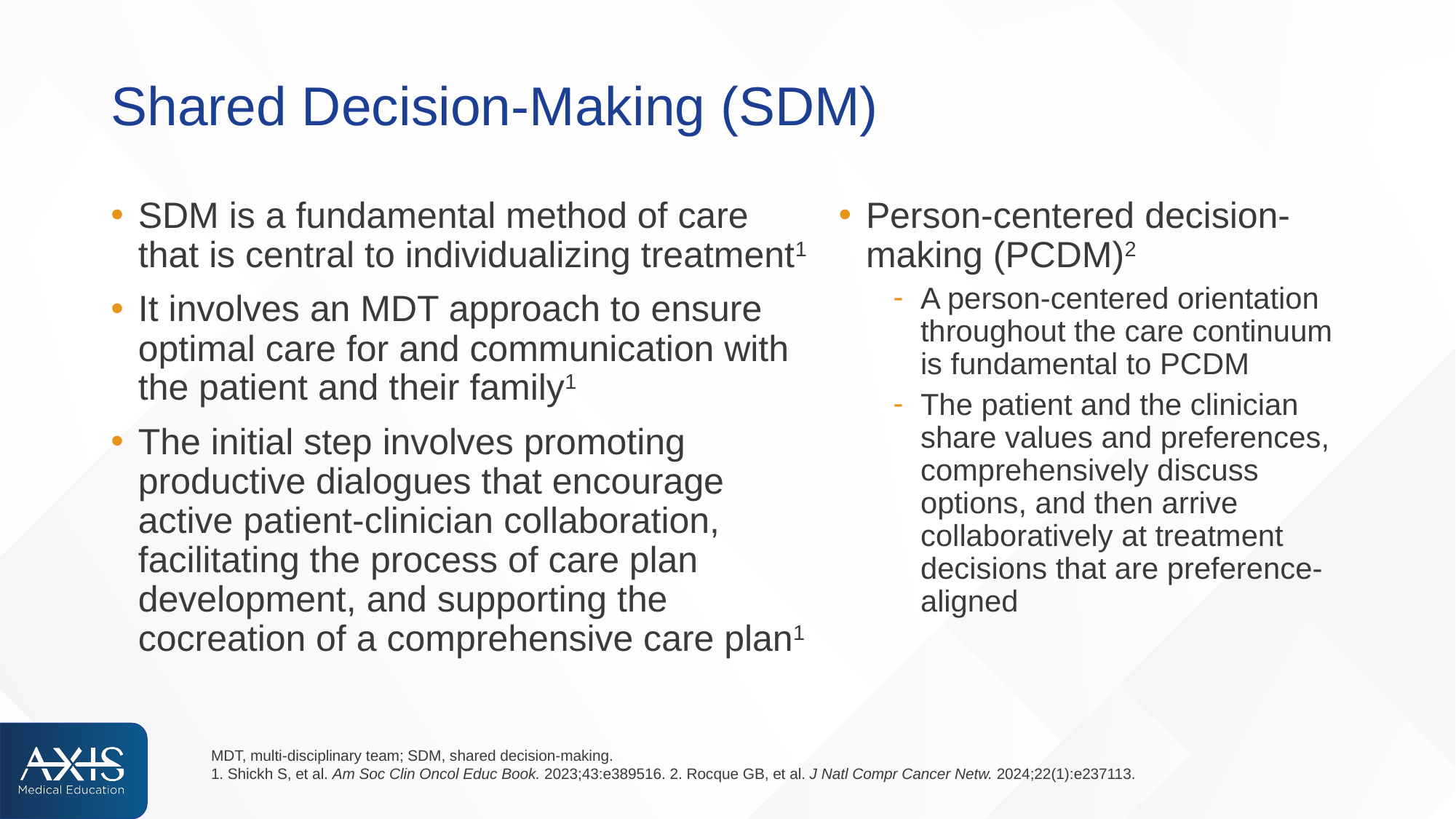

# Shared Decision-Making (SDM)
SDM is a fundamental method of care that is central to individualizing treatment1
It involves an MDT approach to ensure optimal care for and communication with the patient and their family1
The initial step involves promoting productive dialogues that encourage active patient-clinician collaboration, facilitating the process of care plan development, and supporting the cocreation of a comprehensive care plan1

Person-centered decision-making (PCDM)2
A person-centered orientation throughout the care continuum is fundamental to PCDM
The patient and the clinician share values and preferences, comprehensively discuss options, and then arrive collaboratively at treatment decisions that are preference-aligned

MDT, multi-disciplinary team; SDM, shared decision-making.
1. Shickh S, et al. Am Soc Clin Oncol Educ Book. 2023;43:e389516. 2. Rocque GB, et al. J Natl Compr Cancer Netw. 2024;22(1):e237113.